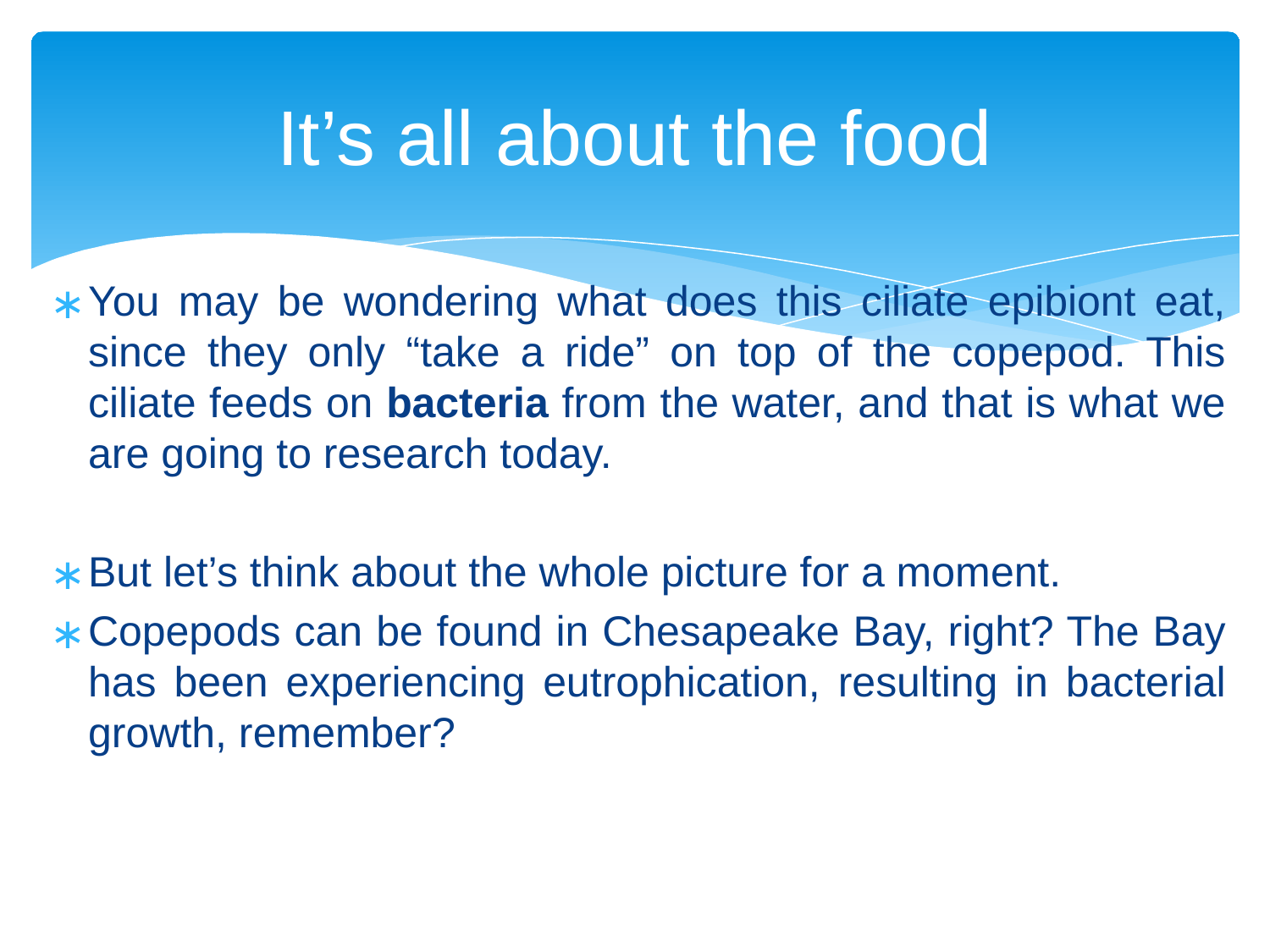

# It’s all about the food
You may be wondering what does this ciliate epibiont eat, since they only “take a ride” on top of the copepod. This ciliate feeds on bacteria from the water, and that is what we are going to research today.

But let’s think about the whole picture for a moment.
Copepods can be found in Chesapeake Bay, right? The Bay has been experiencing eutrophication, resulting in bacterial growth, remember?